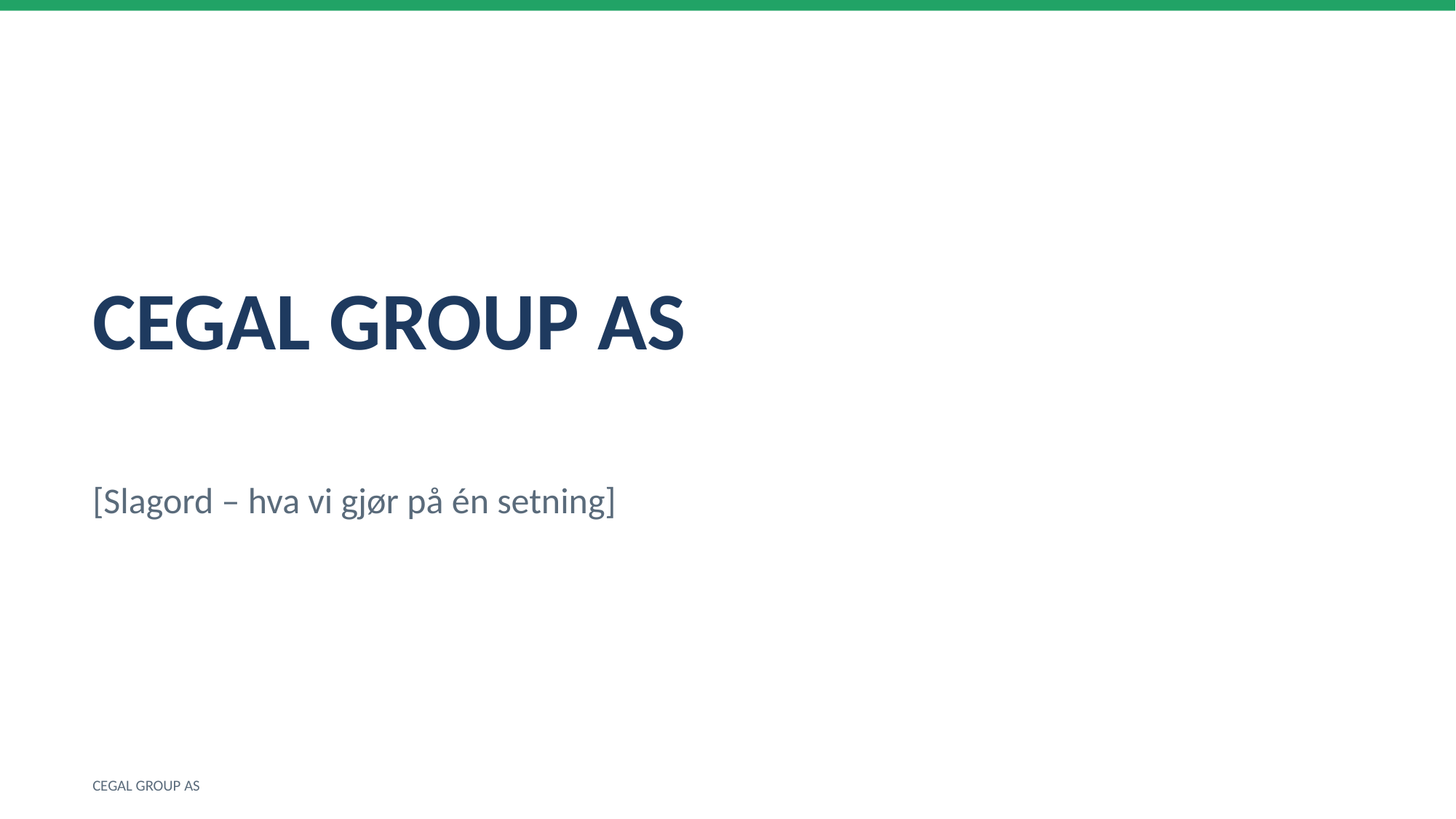

CEGAL GROUP AS
[Slagord – hva vi gjør på én setning]
CEGAL GROUP AS